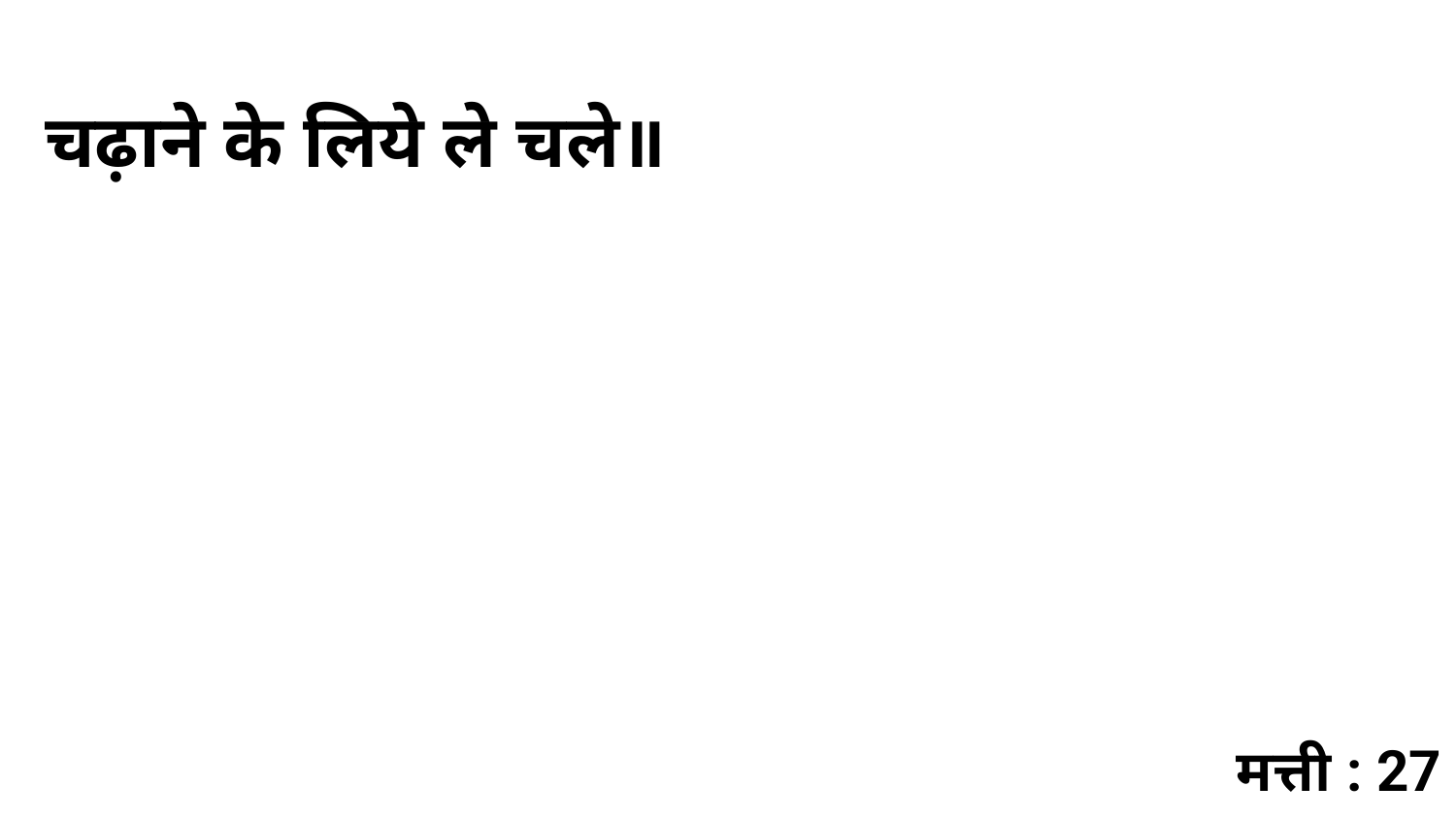

चढ़ाने के लिये ले चले॥
मत्ती : 27